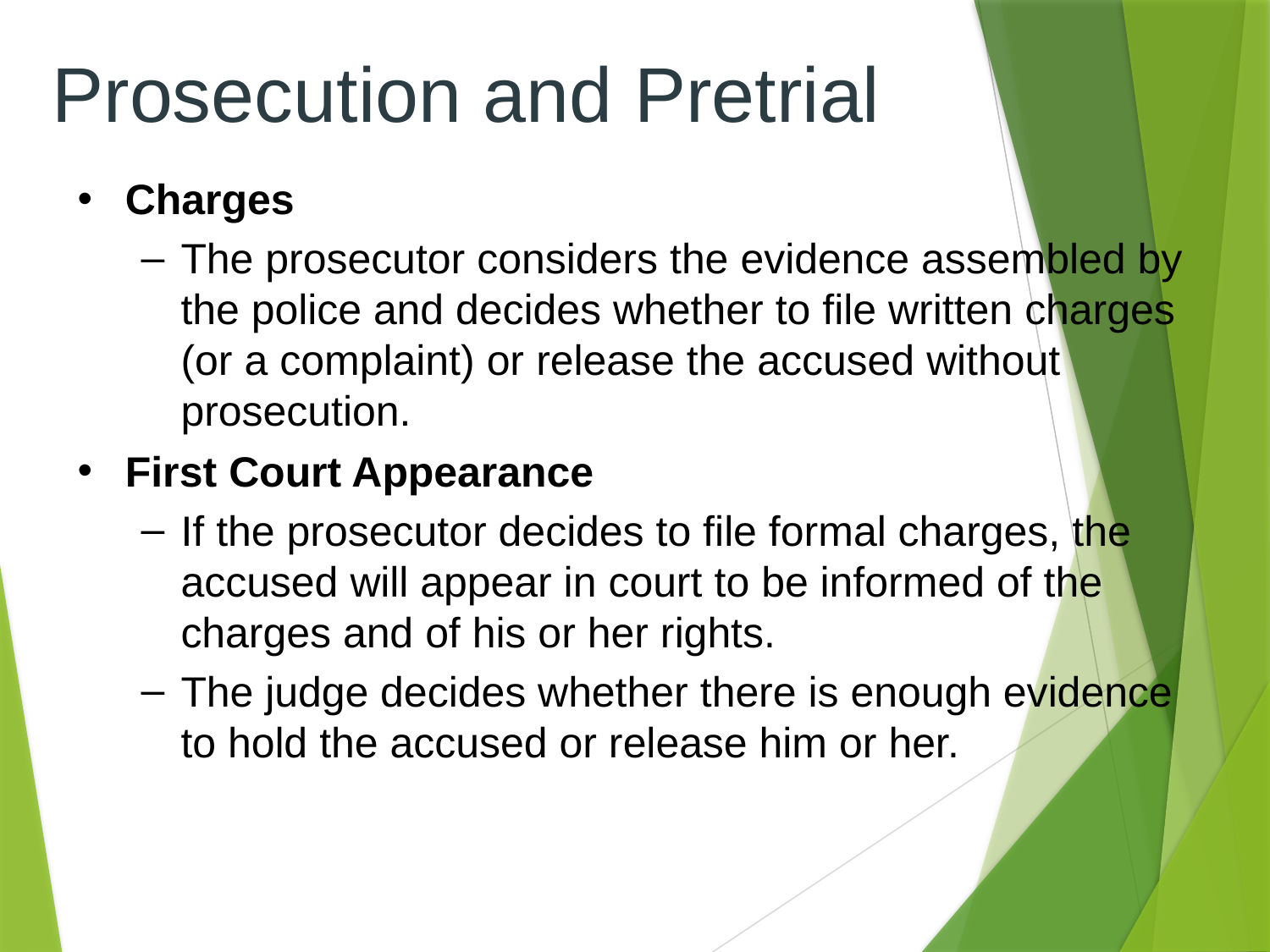

# Prosecution and Pretrial
Charges
The prosecutor considers the evidence assembled by the police and decides whether to file written charges (or a complaint) or release the accused without prosecution.
First Court Appearance
If the prosecutor decides to file formal charges, the accused will appear in court to be informed of the charges and of his or her rights.
The judge decides whether there is enough evidence to hold the accused or release him or her.